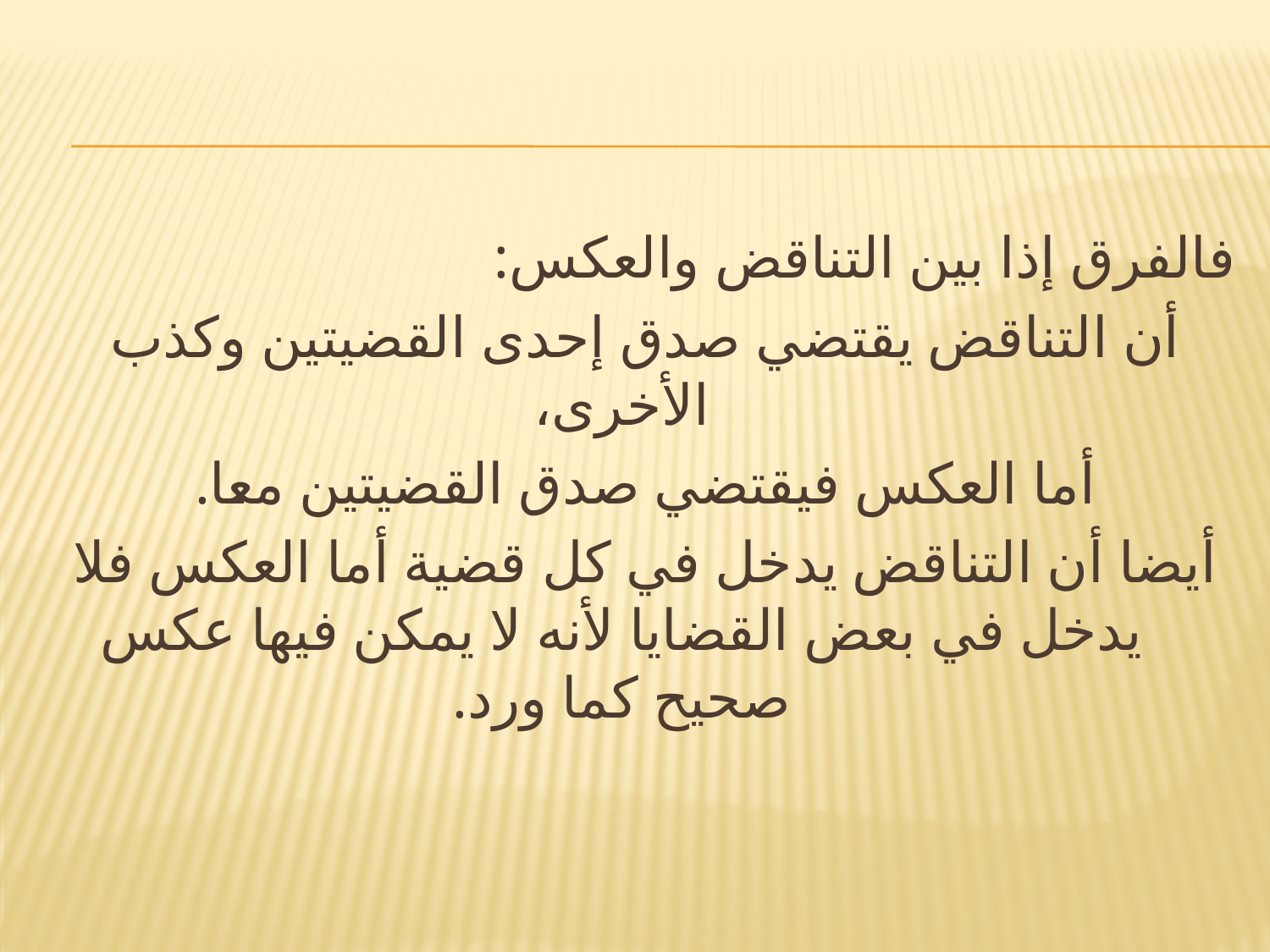

#
فالفرق إذا بين التناقض والعكس:
أن التناقض يقتضي صدق إحدى القضيتين وكذب الأخرى،
أما العكس فيقتضي صدق القضيتين معا.
أيضا أن التناقض يدخل في كل قضية أما العكس فلا يدخل في بعض القضايا لأنه لا يمكن فيها عكس صحيح كما ورد.